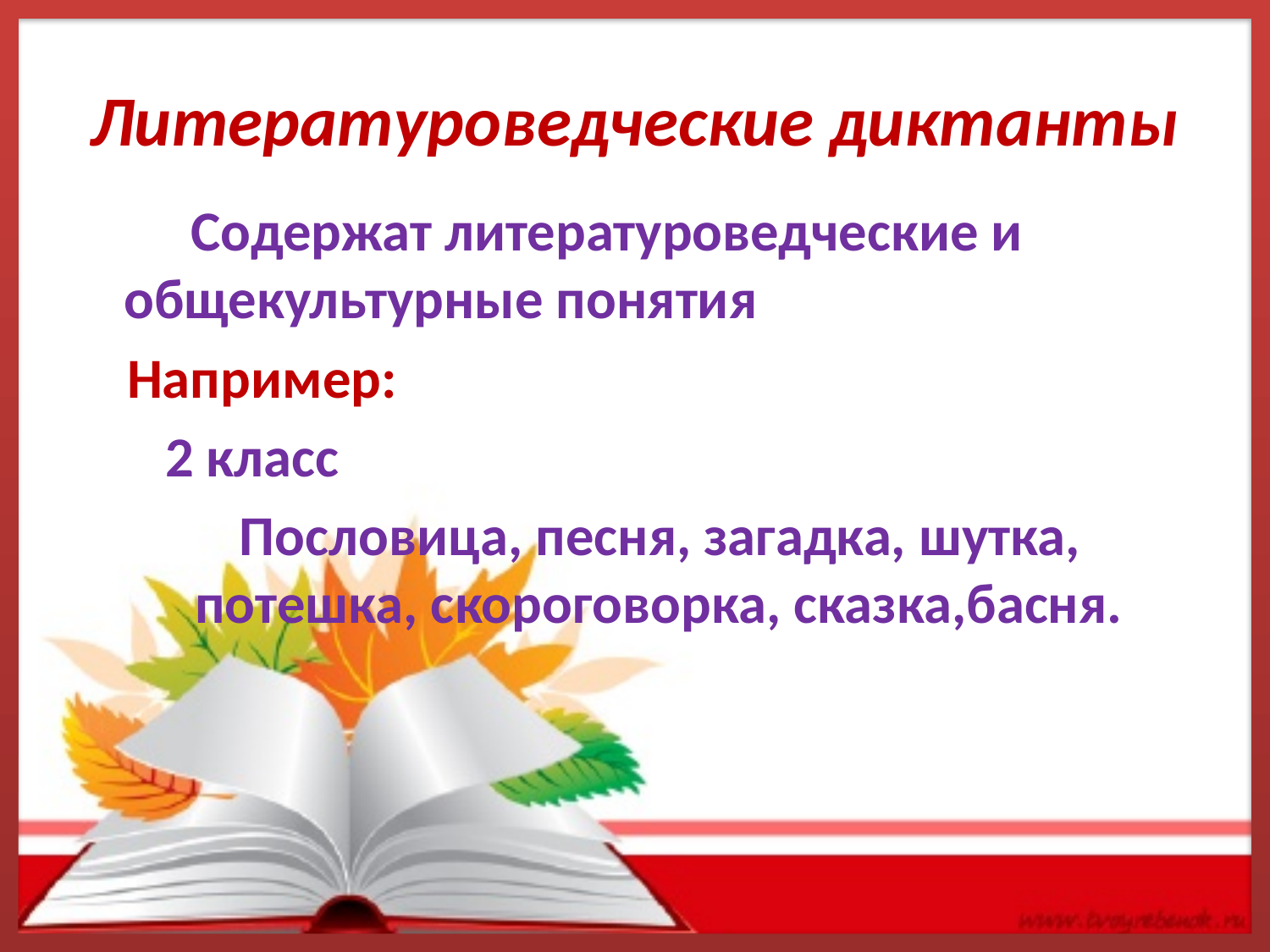

# Литературоведческие диктанты
         Содержат литературоведческие и общекультурные понятия
    Например:
       2 класс
    Пословица, песня, загадка, шутка, потешка, скороговорка, сказка,басня.